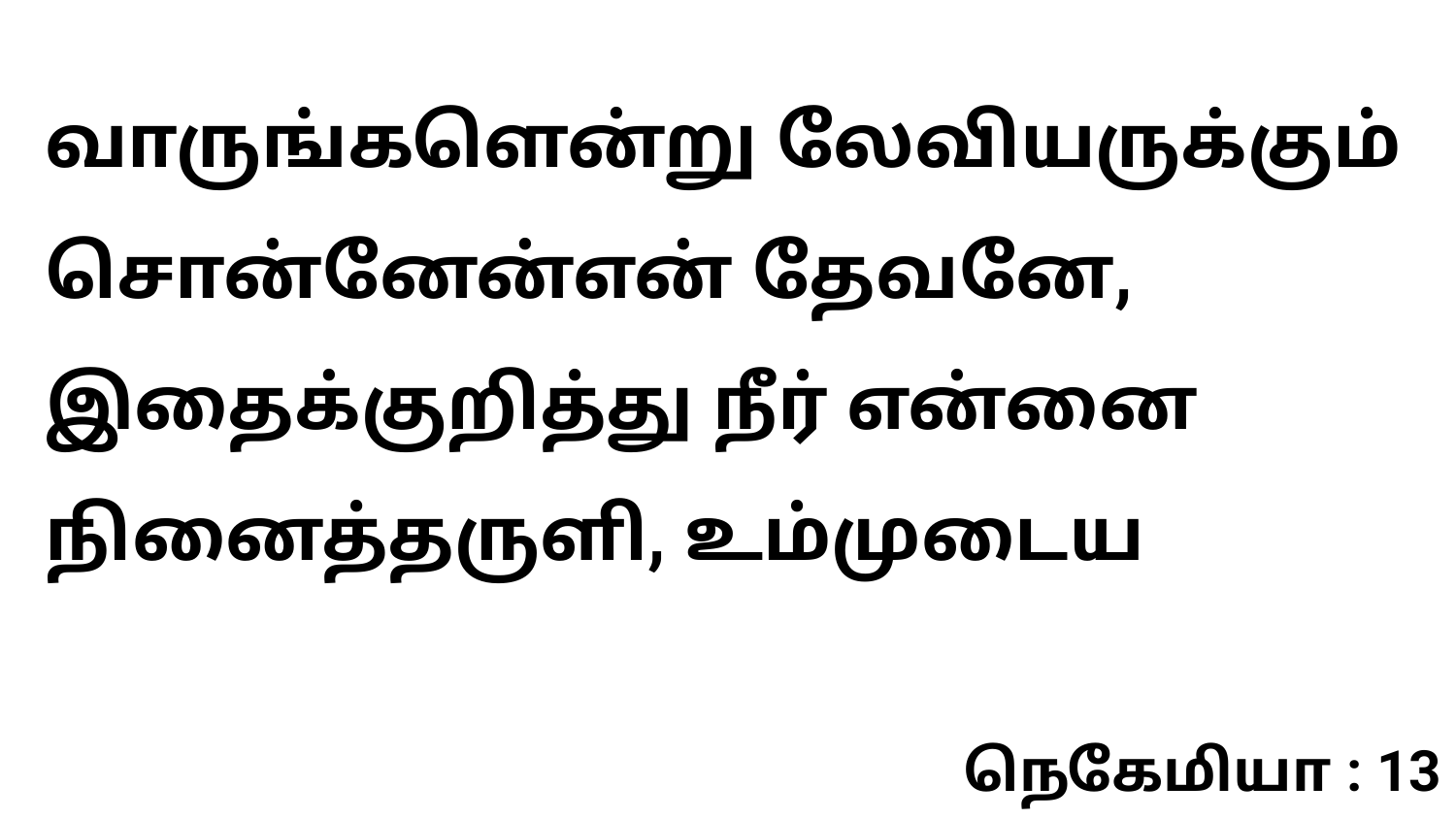

வாருங்களென்று லேவியருக்கும் சொன்னேன்என் தேவனே, இதைக்குறித்து நீர் என்னை நினைத்தருளி, உம்முடைய
நெகேமியா : 13